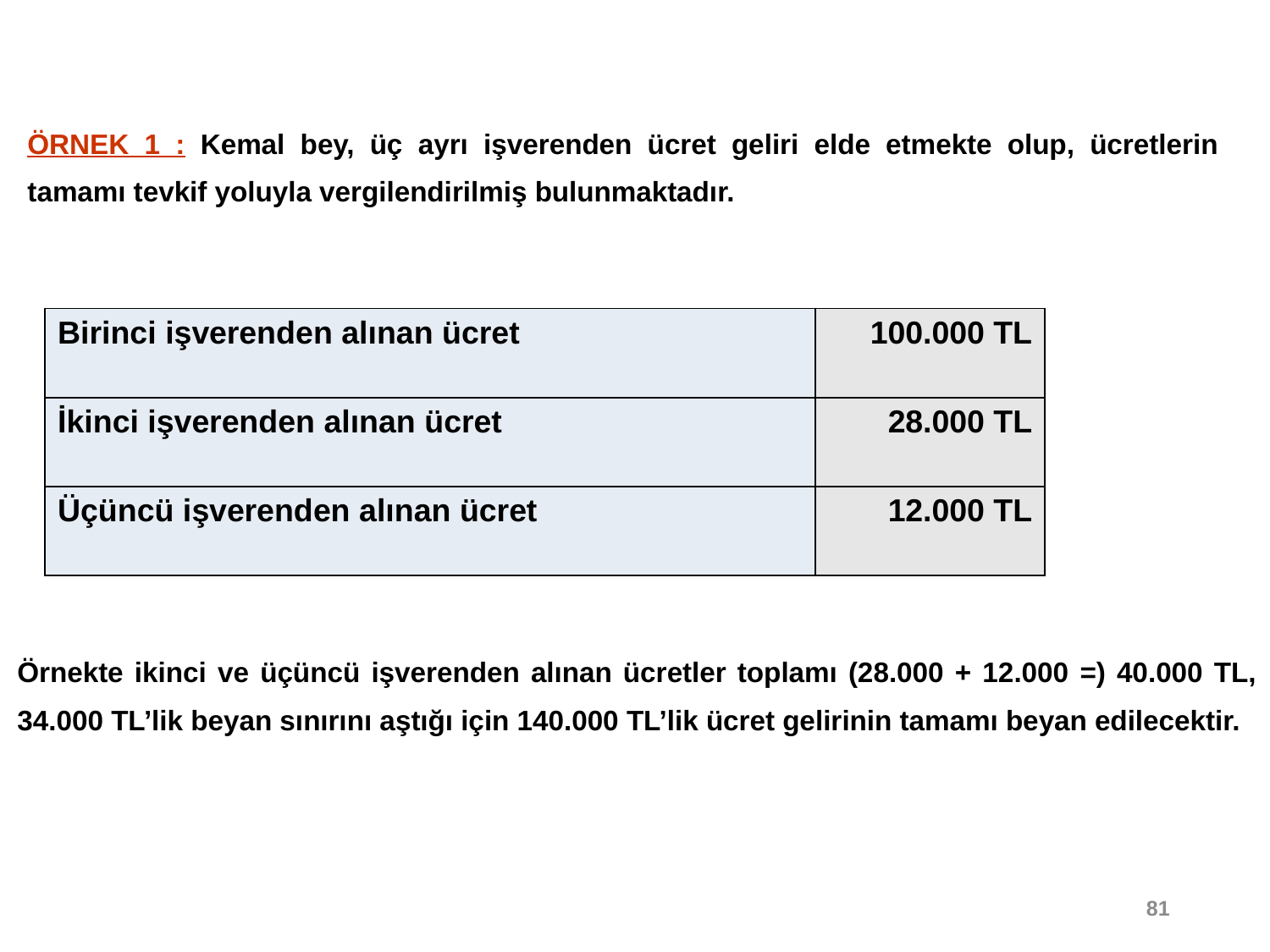

ÖRNEK 1 : Kemal bey, üç ayrı işverenden ücret geliri elde etmekte olup, ücretlerin tamamı tevkif yoluyla vergilendirilmiş bulunmaktadır.

| Birinci işverenden alınan ücret | 100.000 TL |
| --- | --- |
| İkinci işverenden alınan ücret | 28.000 TL |
| Üçüncü işverenden alınan ücret | 12.000 TL |
Örnekte ikinci ve üçüncü işverenden alınan ücretler toplamı (28.000 + 12.000 =) 40.000 TL, 34.000 TL’lik beyan sınırını aştığı için 140.000 TL’lik ücret gelirinin tamamı beyan edilecektir.

81